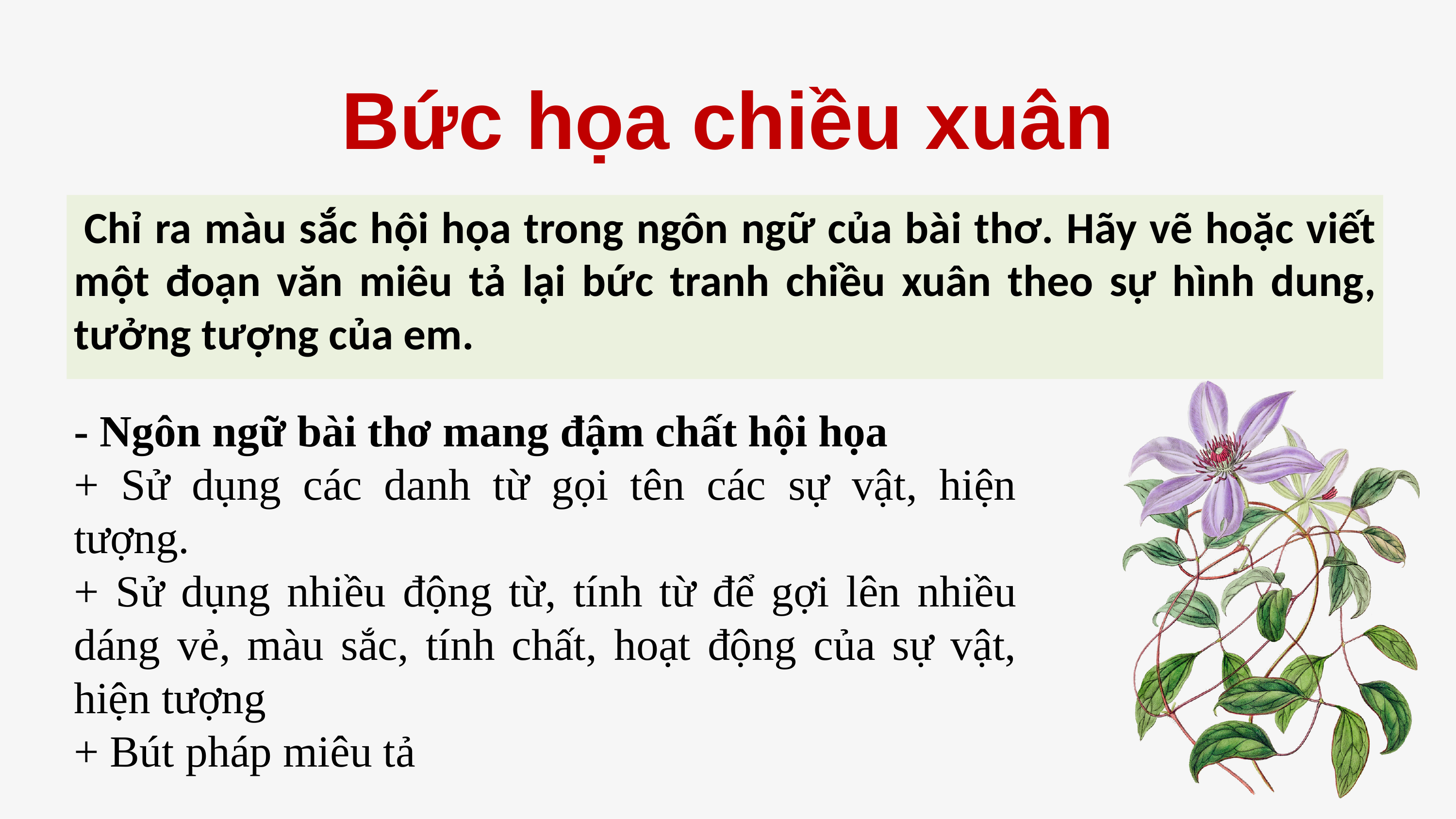

Bức họa chiều xuân
 Chỉ ra màu sắc hội họa trong ngôn ngữ của bài thơ. Hãy vẽ hoặc viết một đoạn văn miêu tả lại bức tranh chiều xuân theo sự hình dung, tưởng tượng của em.

- Ngôn ngữ bài thơ mang đậm chất hội họa
+ Sử dụng các danh từ gọi tên các sự vật, hiện tượng.
+ Sử dụng nhiều động từ, tính từ để gợi lên nhiều dáng vẻ, màu sắc, tính chất, hoạt động của sự vật, hiện tượng
+ Bút pháp miêu tả